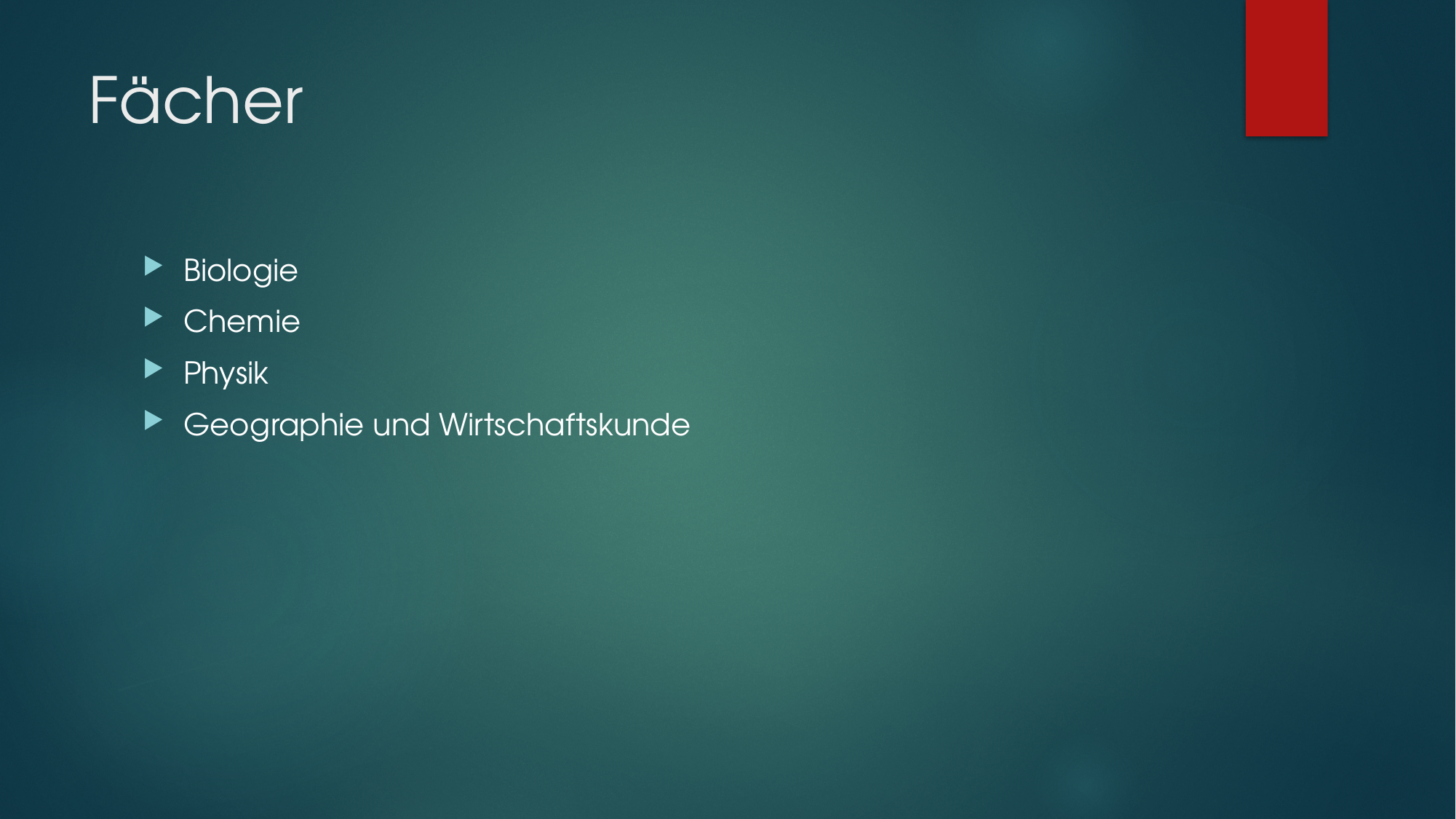

# Fächer
Biologie
Chemie
Physik
Geographie und Wirtschaftskunde